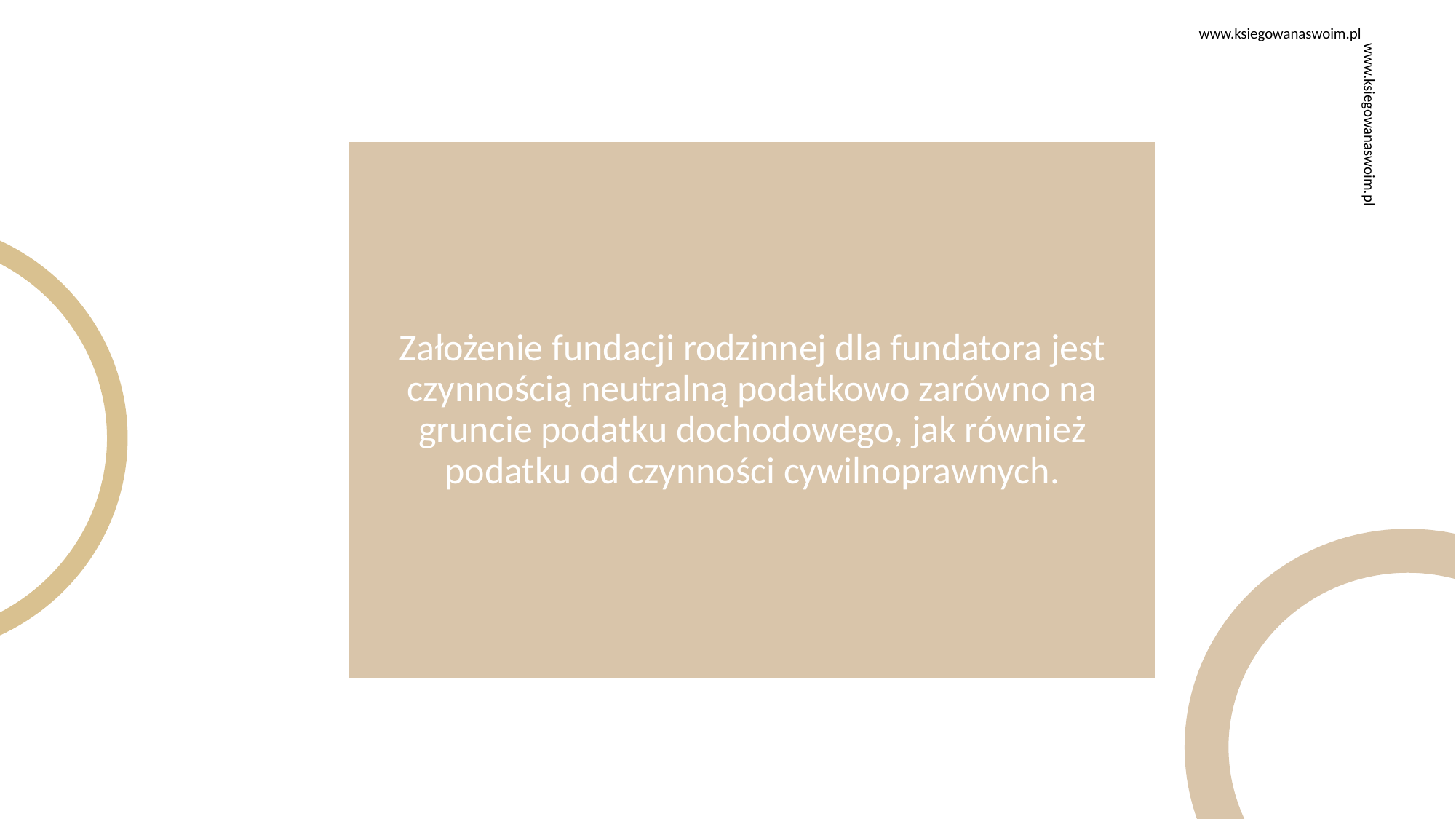

www.ksiegowanaswoim.pl
Założenie fundacji rodzinnej dla fundatora jest czynnością neutralną podatkowo zarówno na gruncie podatku dochodowego, jak również podatku od czynności cywilnoprawnych.

www.ksiegowanaswoim.pl